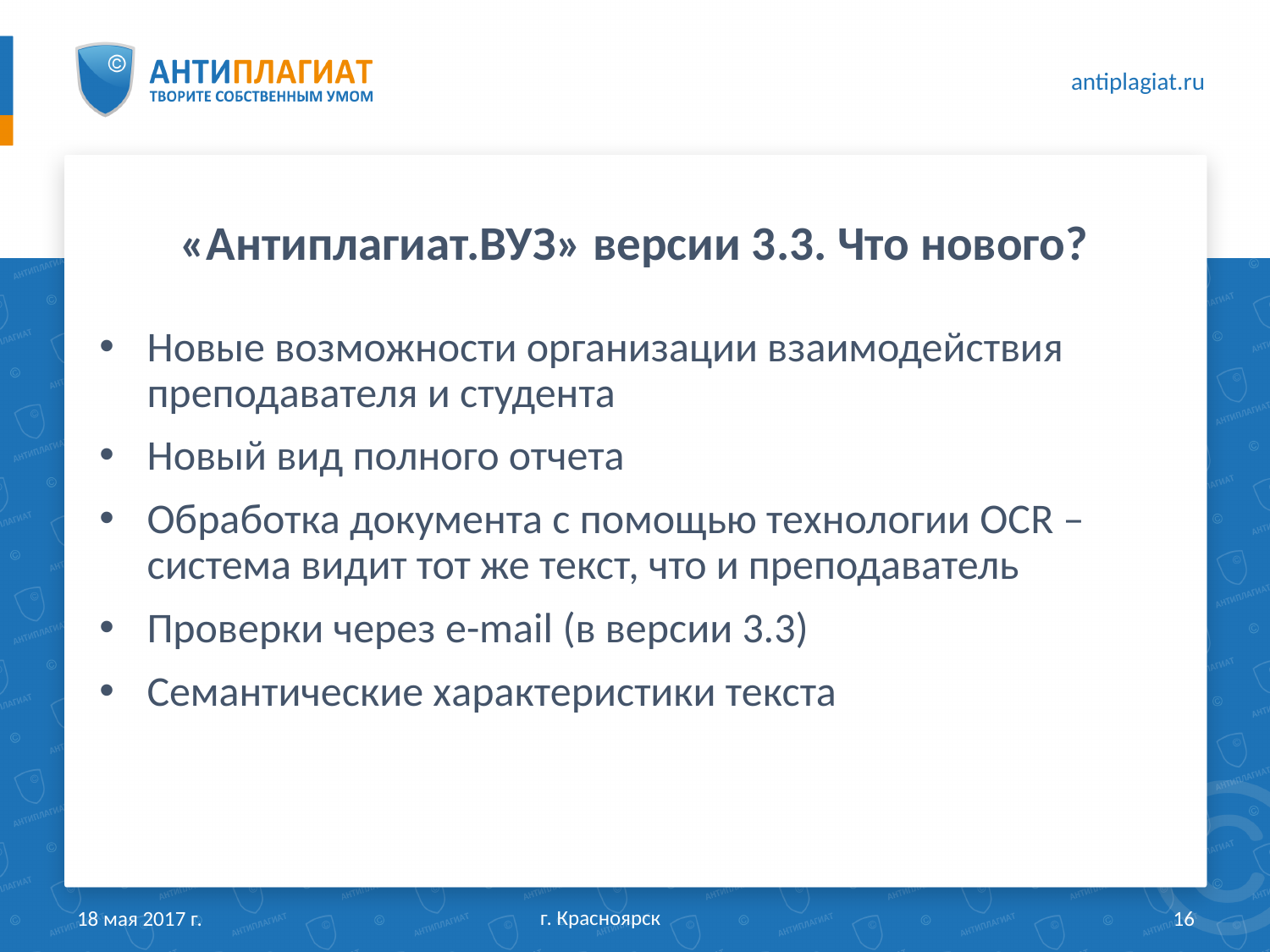

# «Антиплагиат.ВУЗ» версии 3.3. Что нового?
Новые возможности организации взаимодействия преподавателя и студента
Новый вид полного отчета
Обработка документа с помощью технологии OCR – система видит тот же текст, что и преподаватель
Проверки через e-mail (в версии 3.3)
Семантические характеристики текста

г. Красноярск
18 мая 2017 г.
16